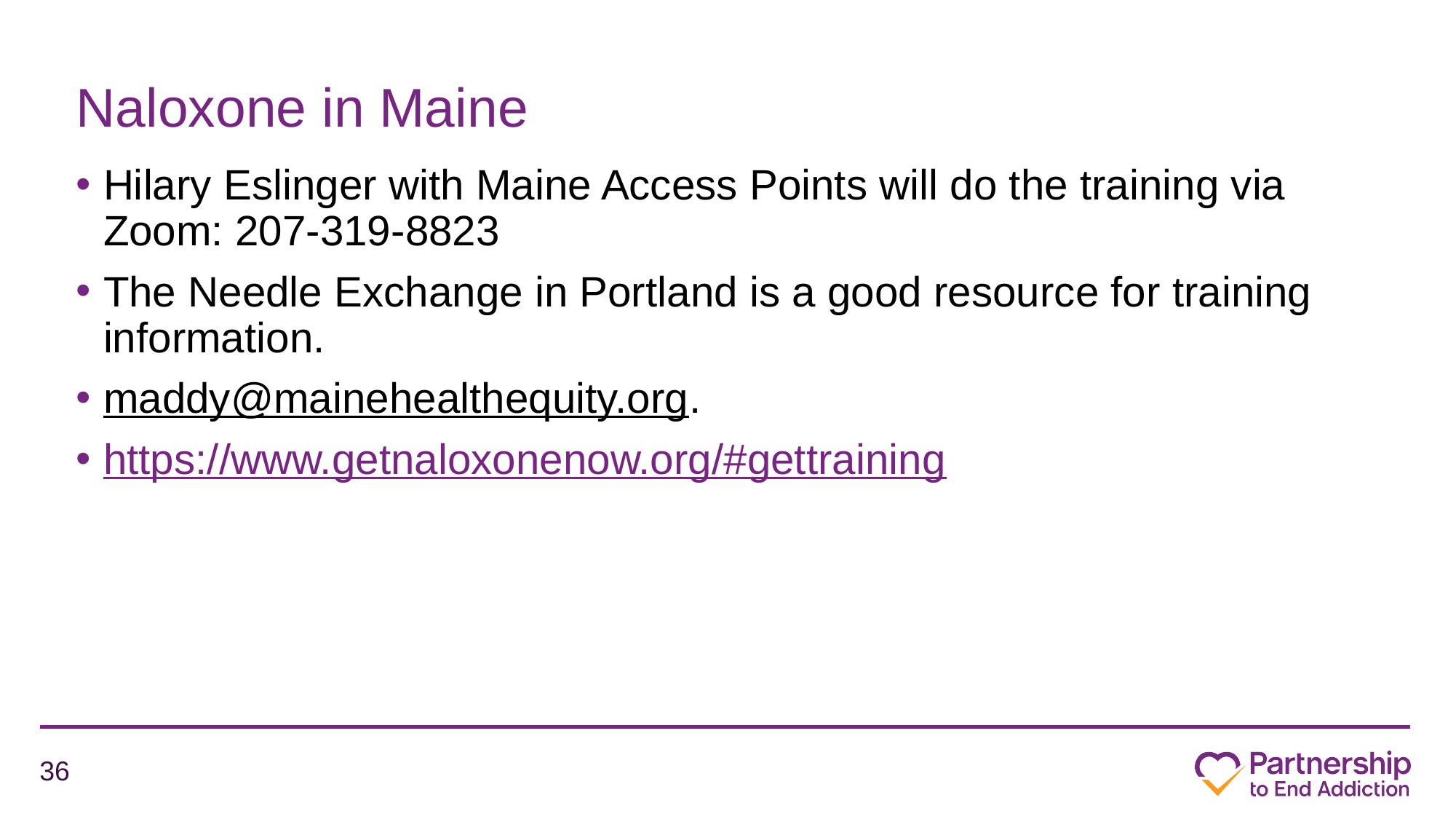

# Naloxone in Maine
Hilary Eslinger with Maine Access Points will do the training via Zoom: 207-319-8823
The Needle Exchange in Portland is a good resource for training information.
maddy@mainehealthequity.org.
https://www.getnaloxonenow.org/#gettraining

36